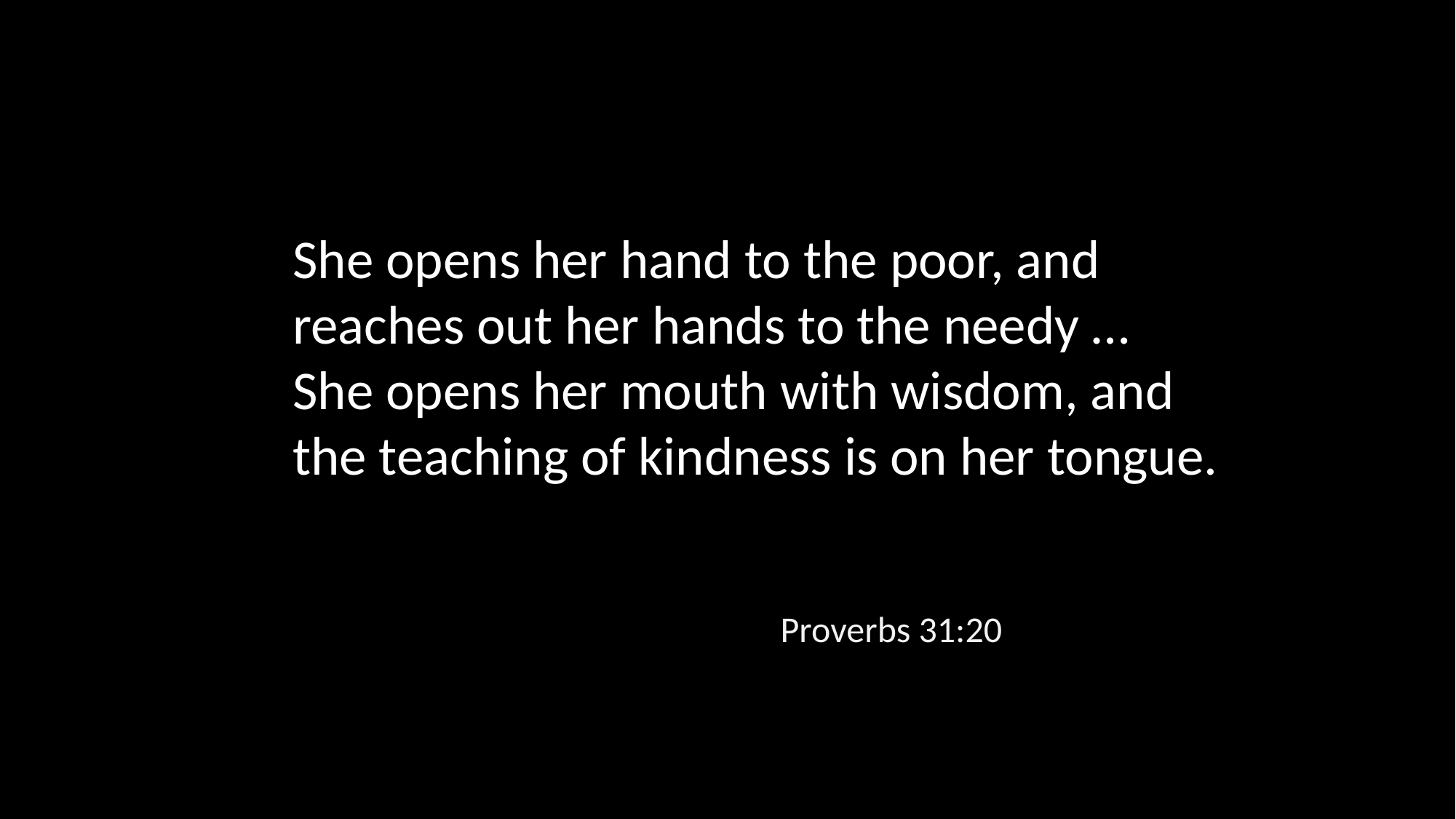

She opens her hand to the poor, and reaches out her hands to the needy …
She opens her mouth with wisdom, and the teaching of kindness is on her tongue.

Proverbs 31:20